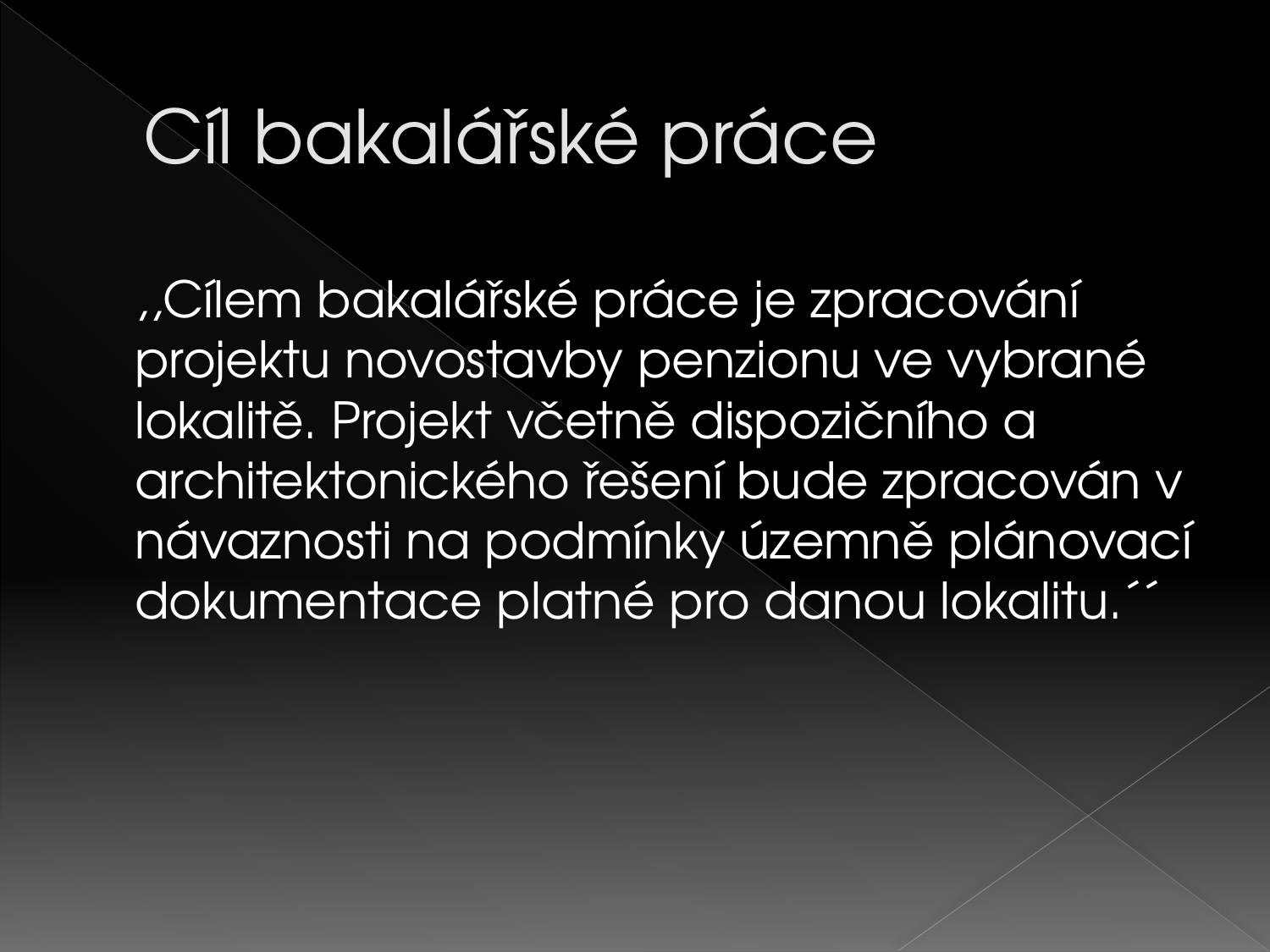

# Cíl bakalářské práce
	,,Cílem bakalářské práce je zpracování projektu novostavby penzionu ve vybrané lokalitě. Projekt včetně dispozičního a architektonického řešení bude zpracován v návaznosti na podmínky územně plánovací dokumentace platné pro danou lokalitu.´´